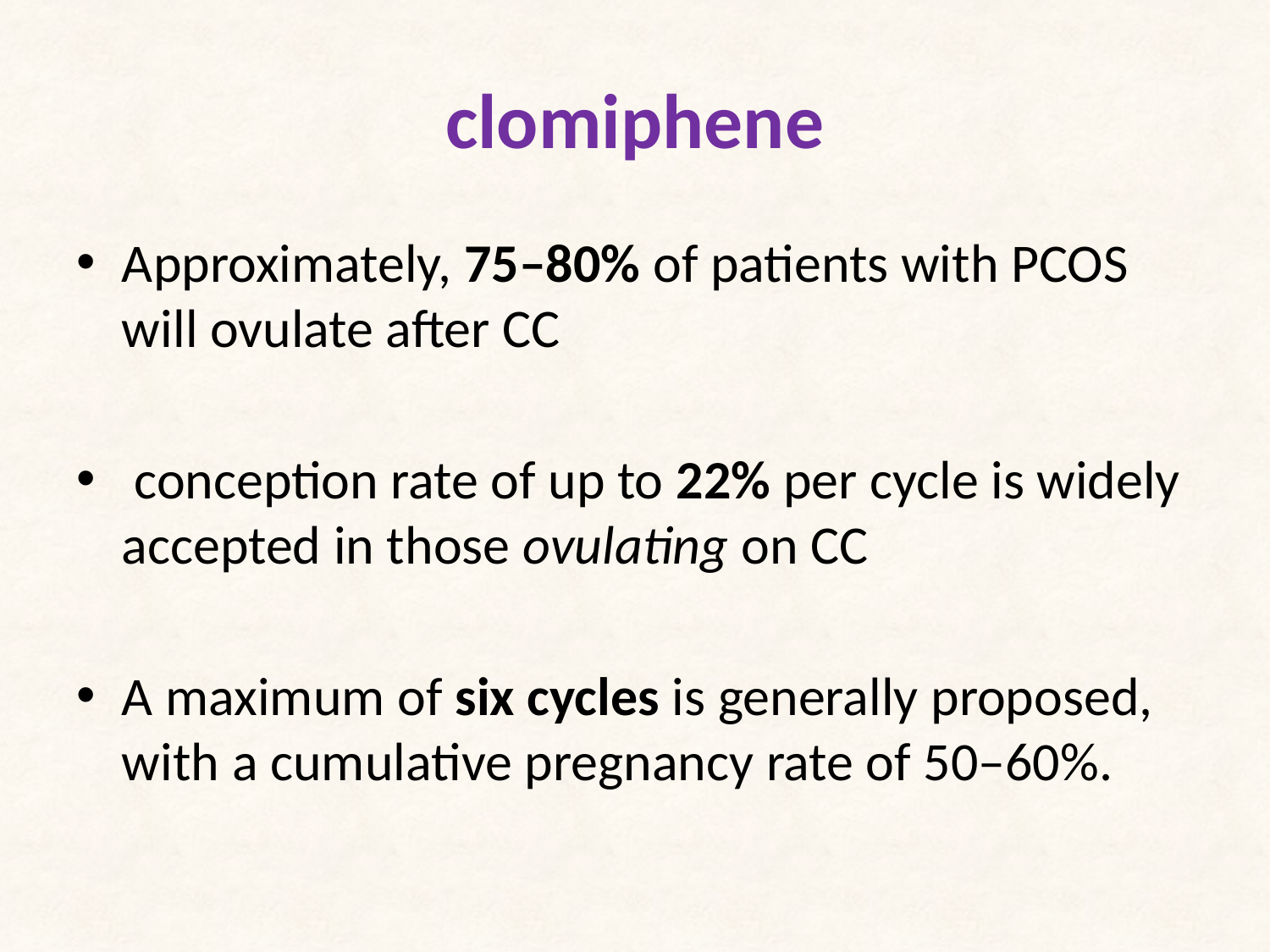

# clomiphene
Approximately, 75–80% of patients with PCOS will ovulate after CC

 conception rate of up to 22% per cycle is widely accepted in those ovulating on CC

A maximum of six cycles is generally proposed, with a cumulative pregnancy rate of 50–60%.